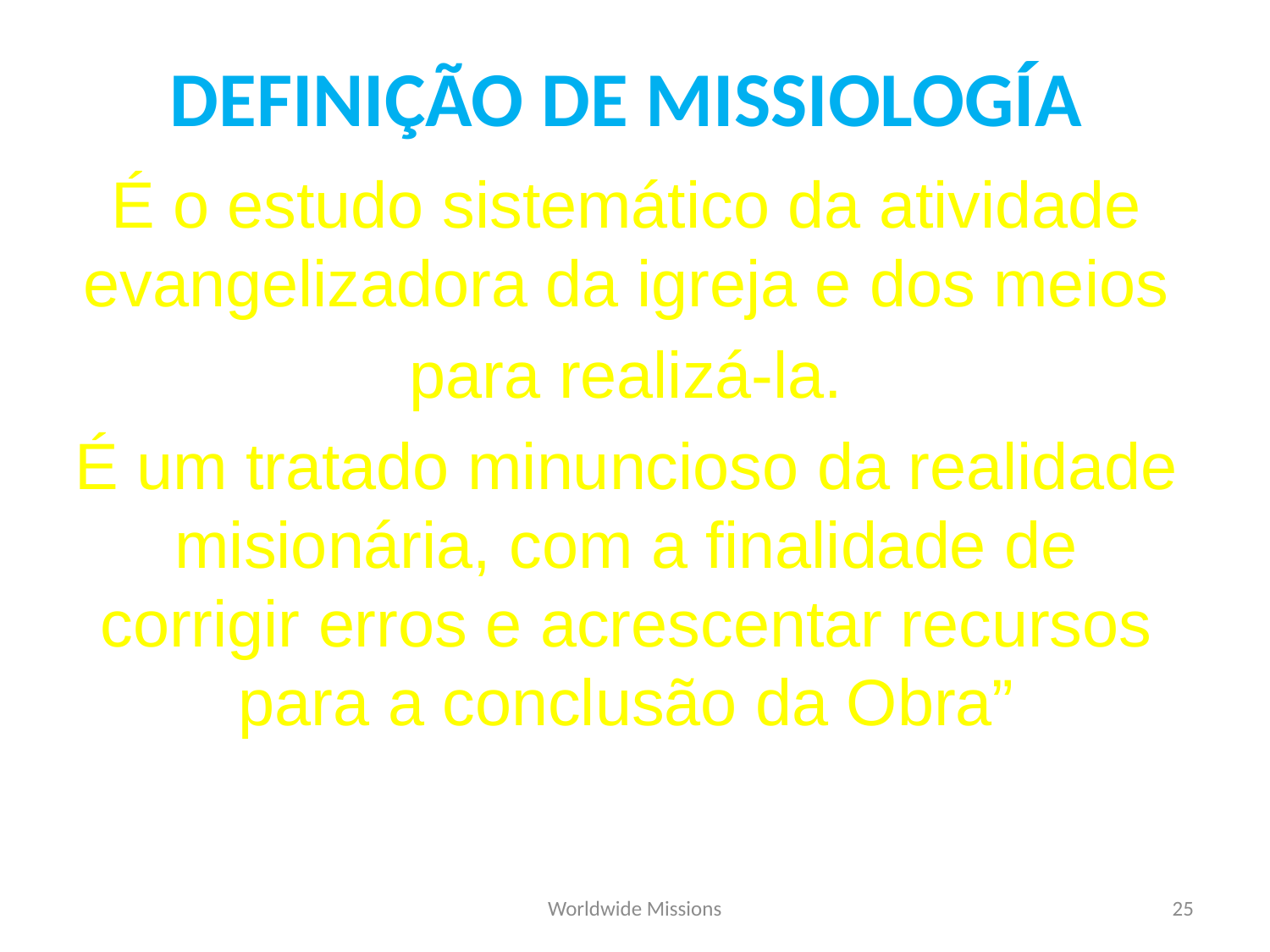

DEFINIÇÃO DE MISSIOLOGÍA
É o estudo sistemático da atividade evangelizadora da igreja e dos meios
 para realizá-la.
É um tratado minuncioso da realidade misionária, com a finalidade de corrigir erros e acrescentar recursos para a conclusão da Obra”

Worldwide Missions
25